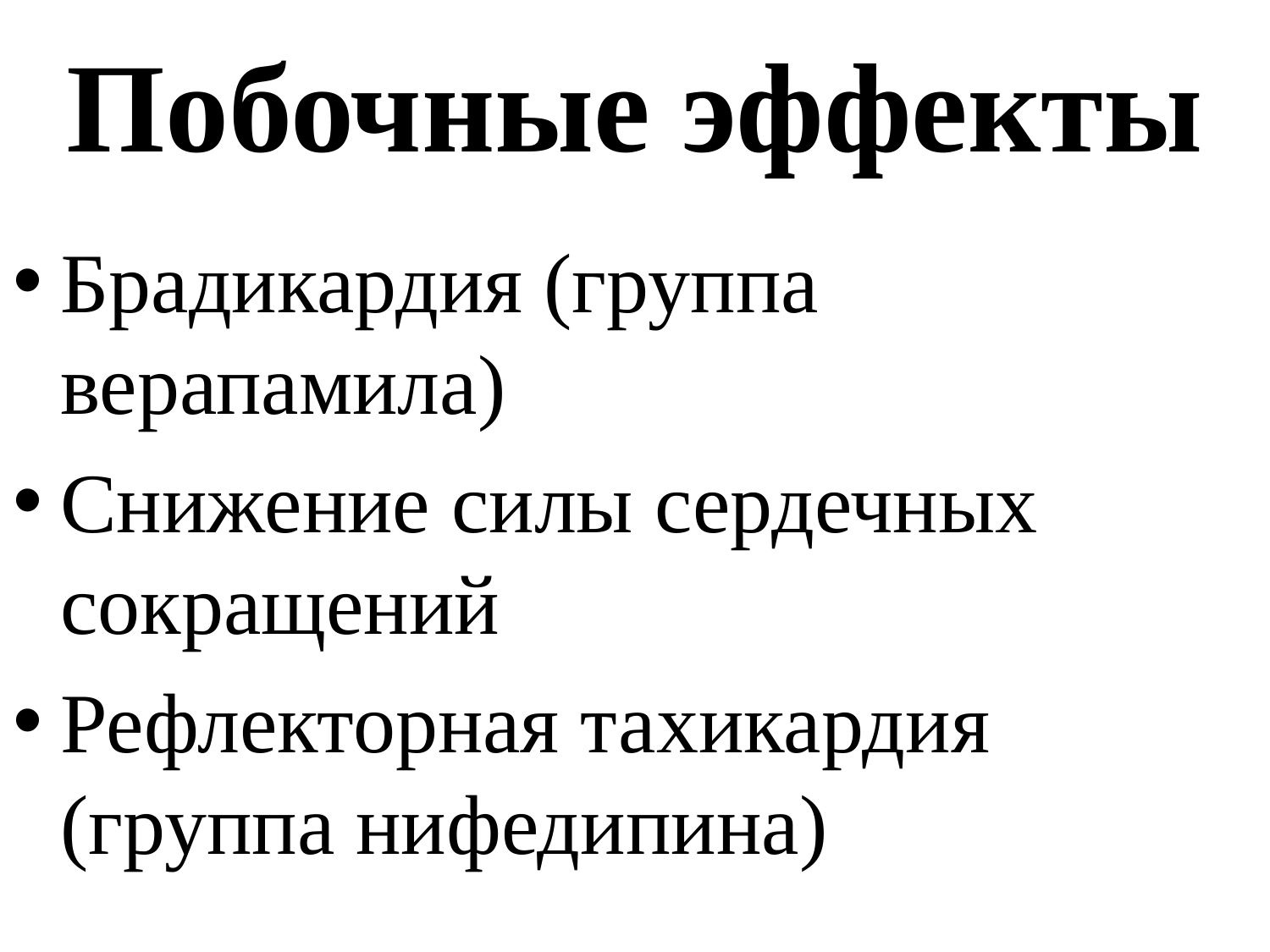

# Побочные эффекты
Брадикардия (группа верапамила)
Снижение силы сердечных сокращений
Рефлекторная тахикардия (группа нифедипина)